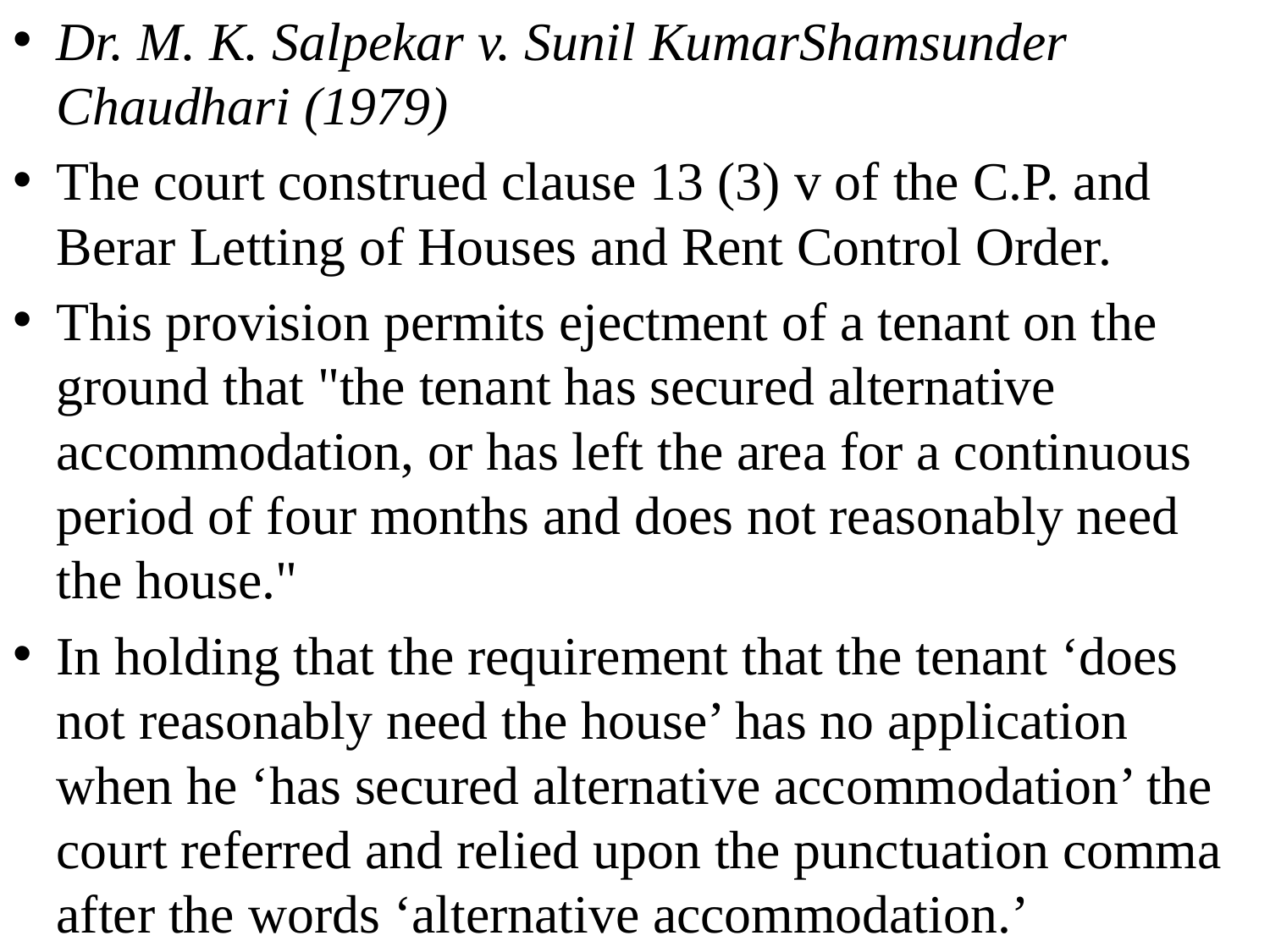

Dr. M. K. Salpekar v. Sunil KumarShamsunder Chaudhari (1979)
The court construed clause 13 (3) v of the C.P. and Berar Letting of Houses and Rent Control Order.
This provision permits ejectment of a tenant on the ground that "the tenant has secured alternative  accommodation, or has left the area for a continuous period of four months and does not reasonably need the house."
In holding that the requirement that the tenant ‘does not reasonably need the house’ has no application when he ‘has secured alternative accommodation’ the court referred and relied upon the punctuation comma after the words ‘alternative accommodation.’